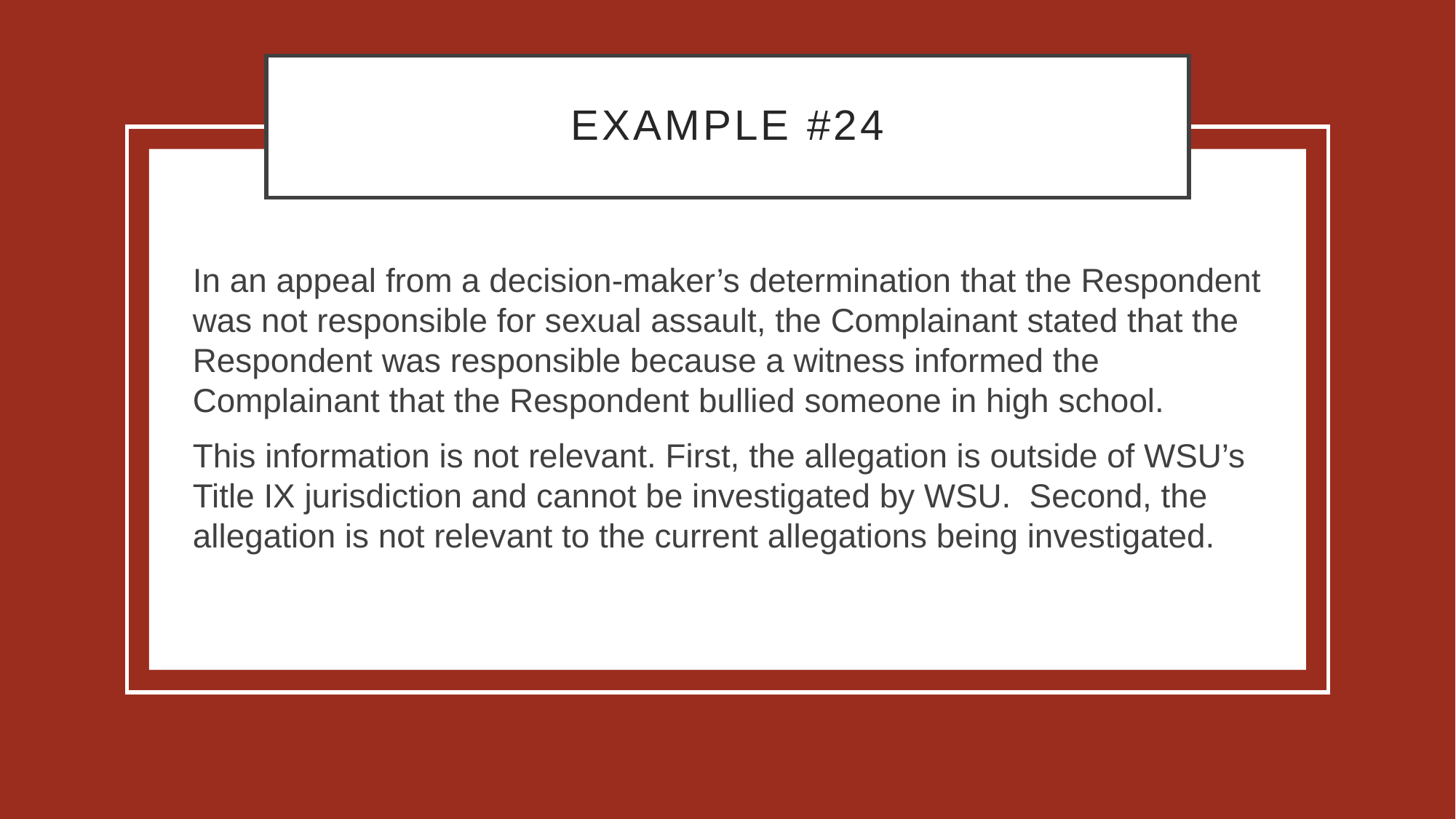

# Example #24

In an appeal from a decision-maker’s determination that the Respondent was not responsible for sexual assault, the Complainant stated that the Respondent was responsible because a witness informed the Complainant that the Respondent bullied someone in high school.
This information is not relevant. First, the allegation is outside of WSU’s Title IX jurisdiction and cannot be investigated by WSU.  Second, the allegation is not relevant to the current allegations being investigated.